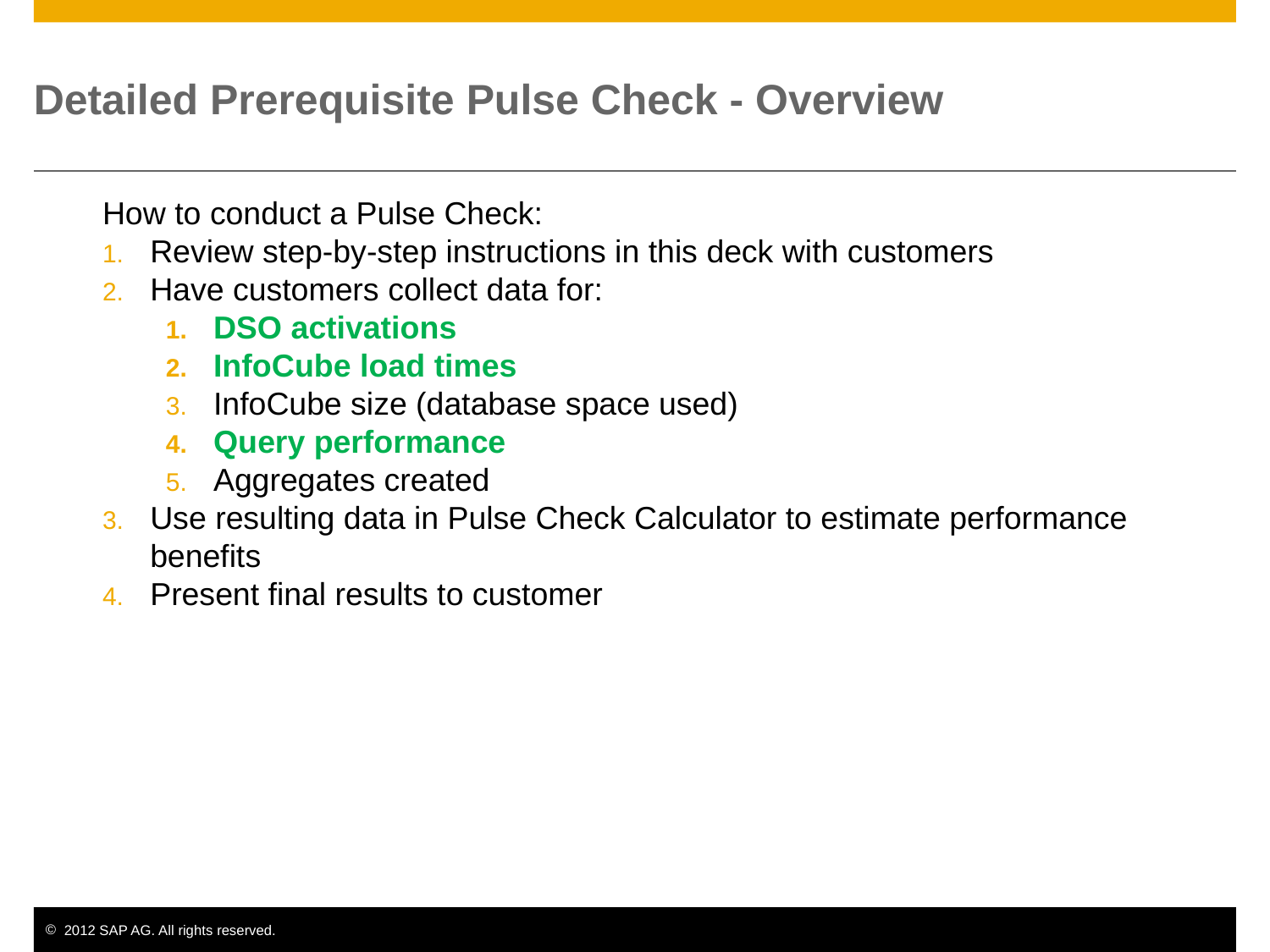

# Detailed Prerequisite Pulse Check - Overview
How to conduct a Pulse Check:
Review step-by-step instructions in this deck with customers
Have customers collect data for:
DSO activations
InfoCube load times
InfoCube size (database space used)
Query performance
Aggregates created
Use resulting data in Pulse Check Calculator to estimate performance benefits
Present final results to customer